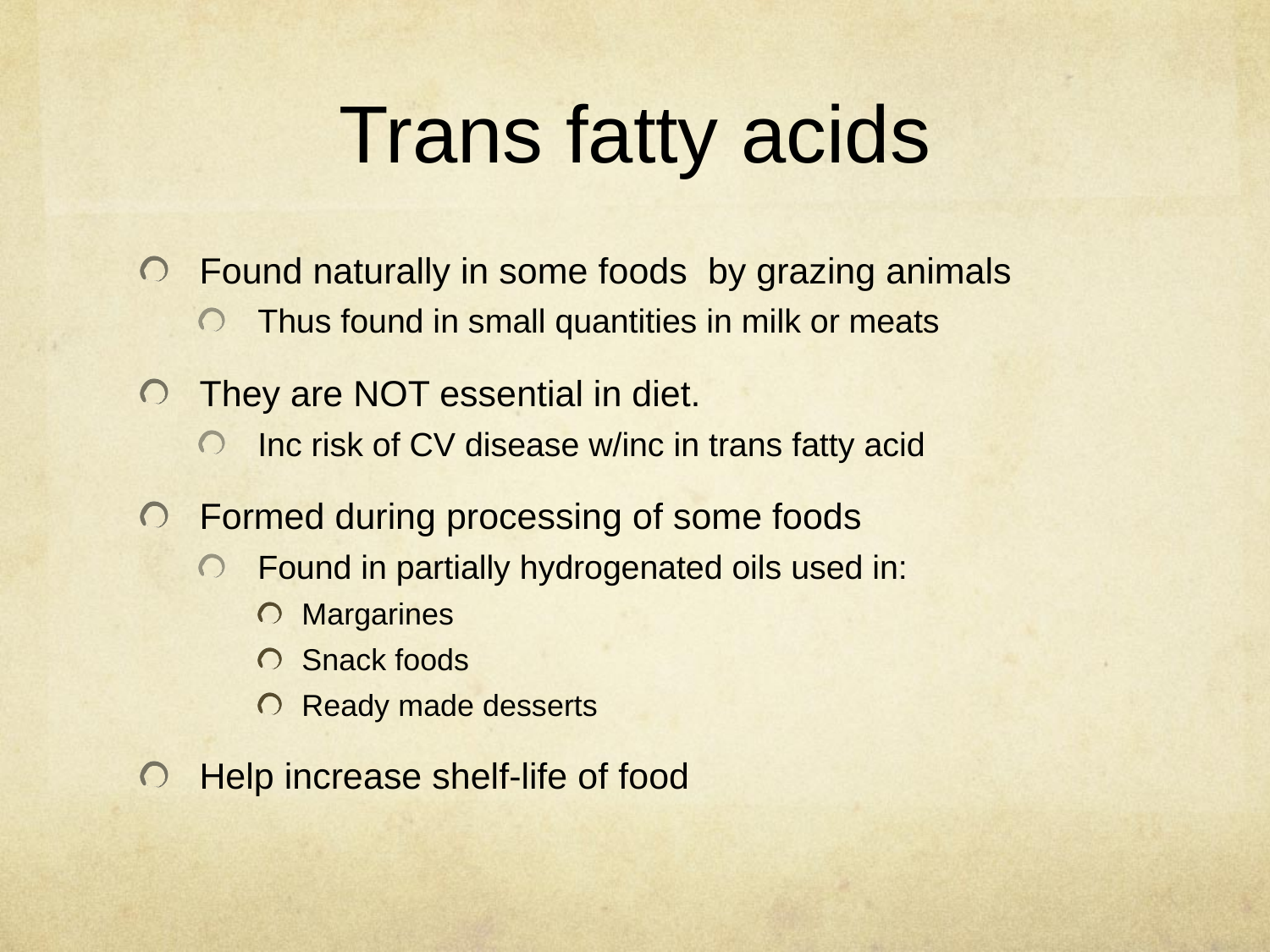

# Trans fatty acids
Found naturally in some foods  by grazing animals
Thus found in small quantities in milk or meats
They are NOT essential in diet.
Inc risk of CV disease w/inc in trans fatty acid
Formed during processing of some foods
Found in partially hydrogenated oils used in:
Margarines
Snack foods
Ready made desserts
Help increase shelf-life of food